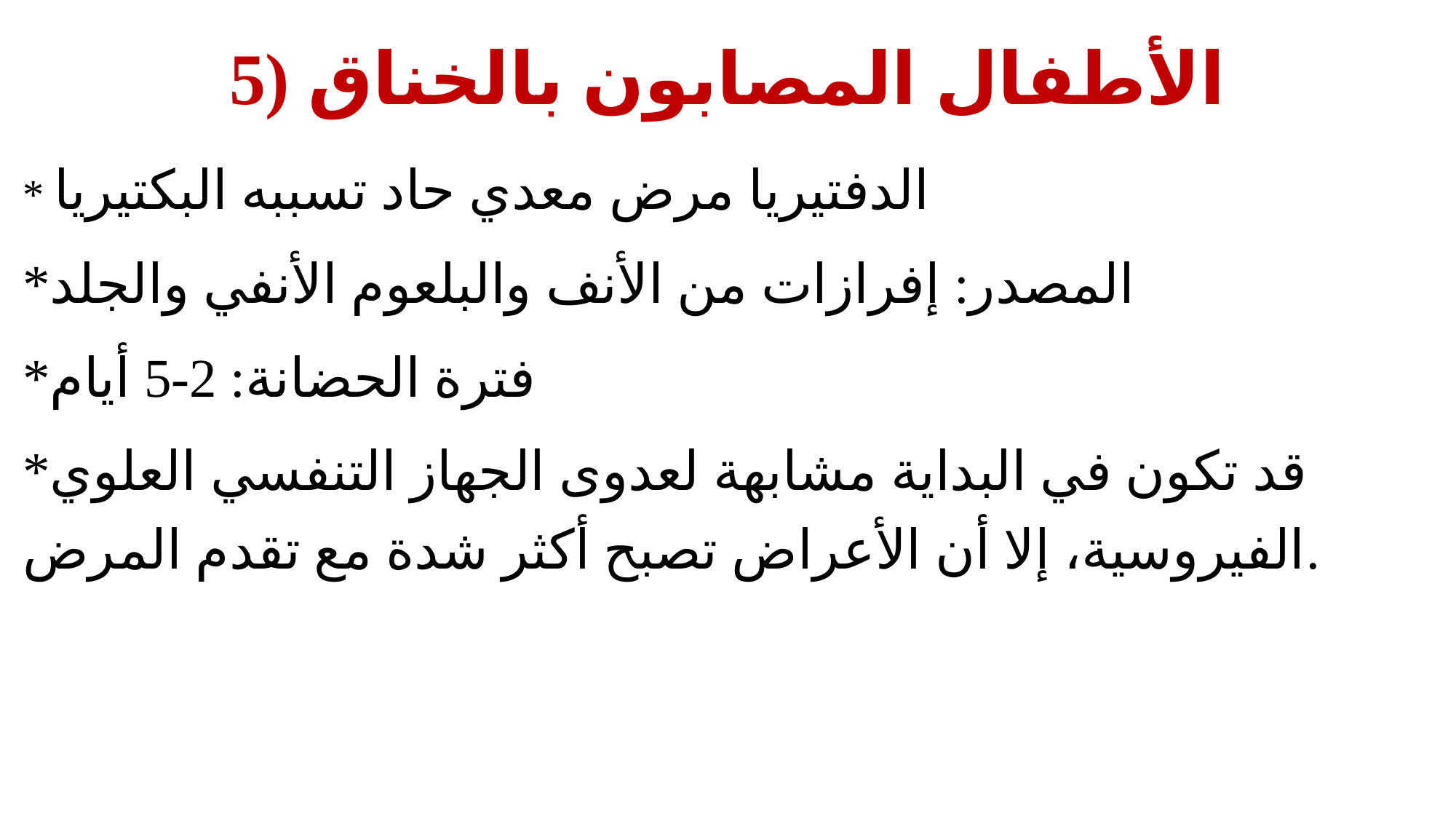

# 5) الأطفال المصابون بالخناق
* الدفتيريا مرض معدي حاد تسببه البكتيريا
*المصدر: إفرازات من الأنف والبلعوم الأنفي والجلد
*فترة الحضانة: 2-5 أيام
*قد تكون في البداية مشابهة لعدوى الجهاز التنفسي العلوي الفيروسية، إلا أن الأعراض تصبح أكثر شدة مع تقدم المرض.